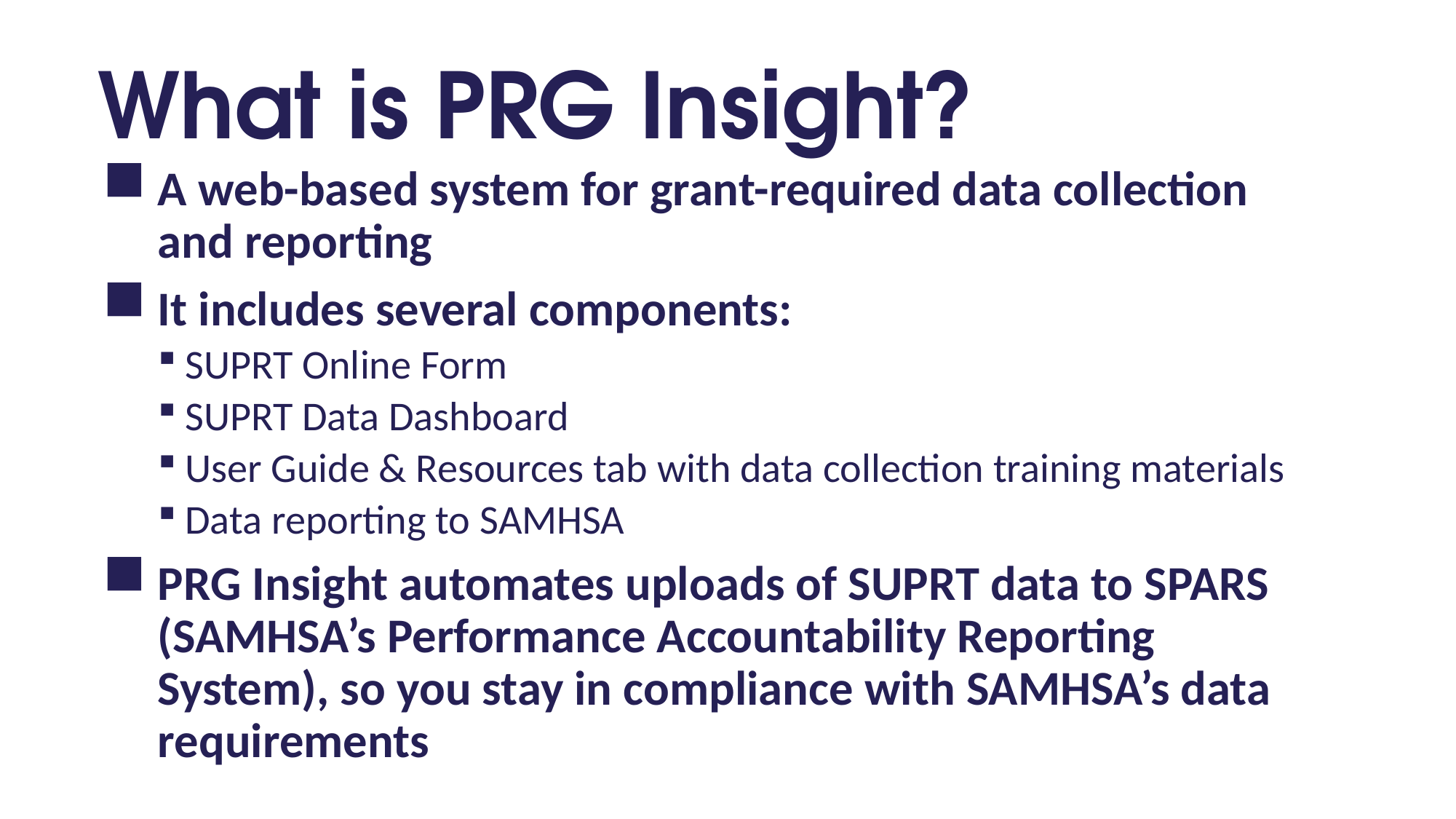

What is PRG Insight?
A web-based system for grant-required data collection and reporting
It includes several components:
SUPRT Online Form
SUPRT Data Dashboard
User Guide & Resources tab with data collection training materials
Data reporting to SAMHSA
PRG Insight automates uploads of SUPRT data to SPARS (SAMHSA’s Performance Accountability Reporting System), so you stay in compliance with SAMHSA’s data requirements